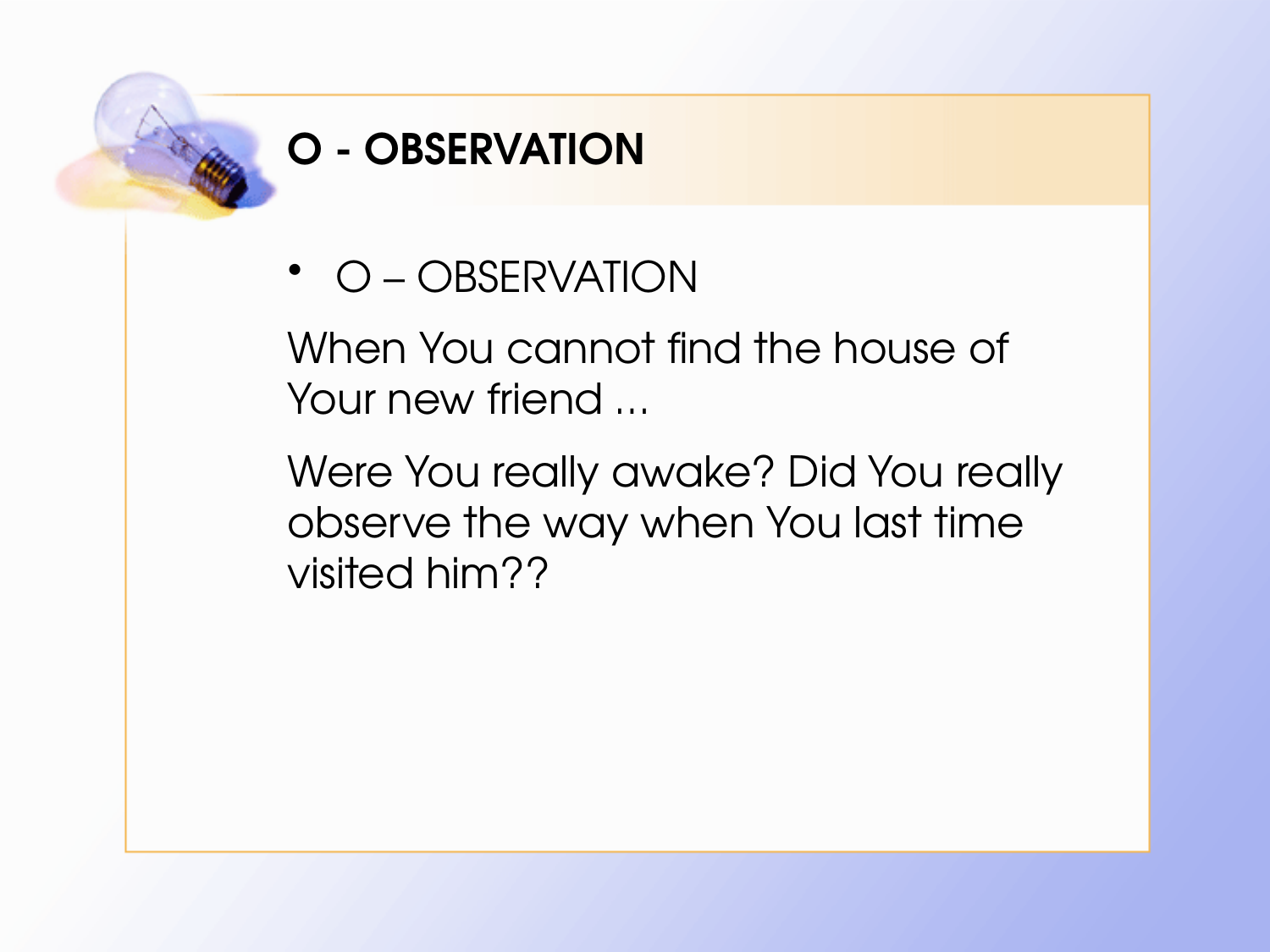

# O - OBSERVATION
O – OBSERVATION
When You cannot find the house of Your new friend …
Were You really awake? Did You really observe the way when You last time visited him??